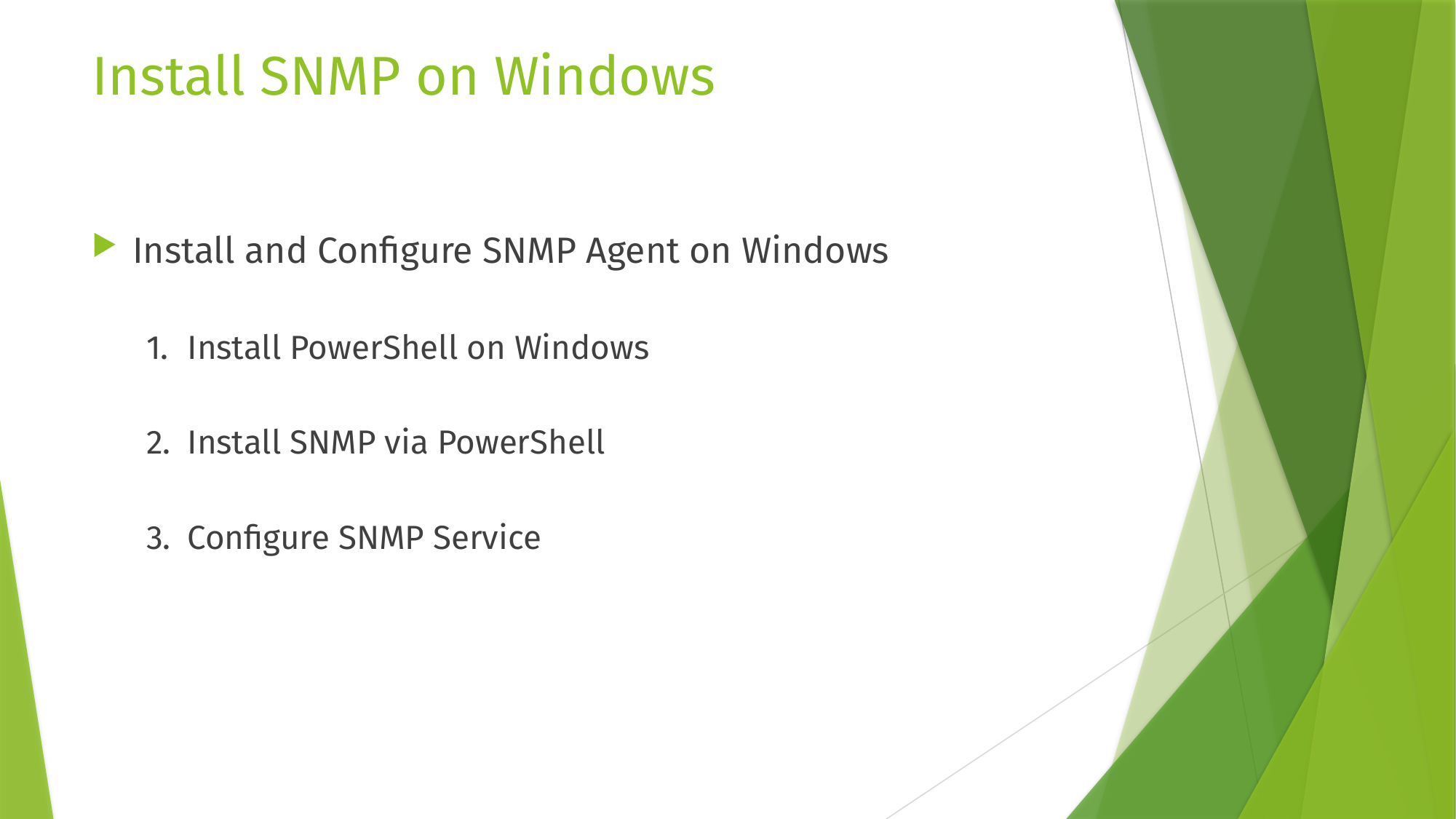

# Install SNMP on Windows
Install and Configure SNMP Agent on Windows
Install PowerShell on Windows
Install SNMP via PowerShell
Configure SNMP Service